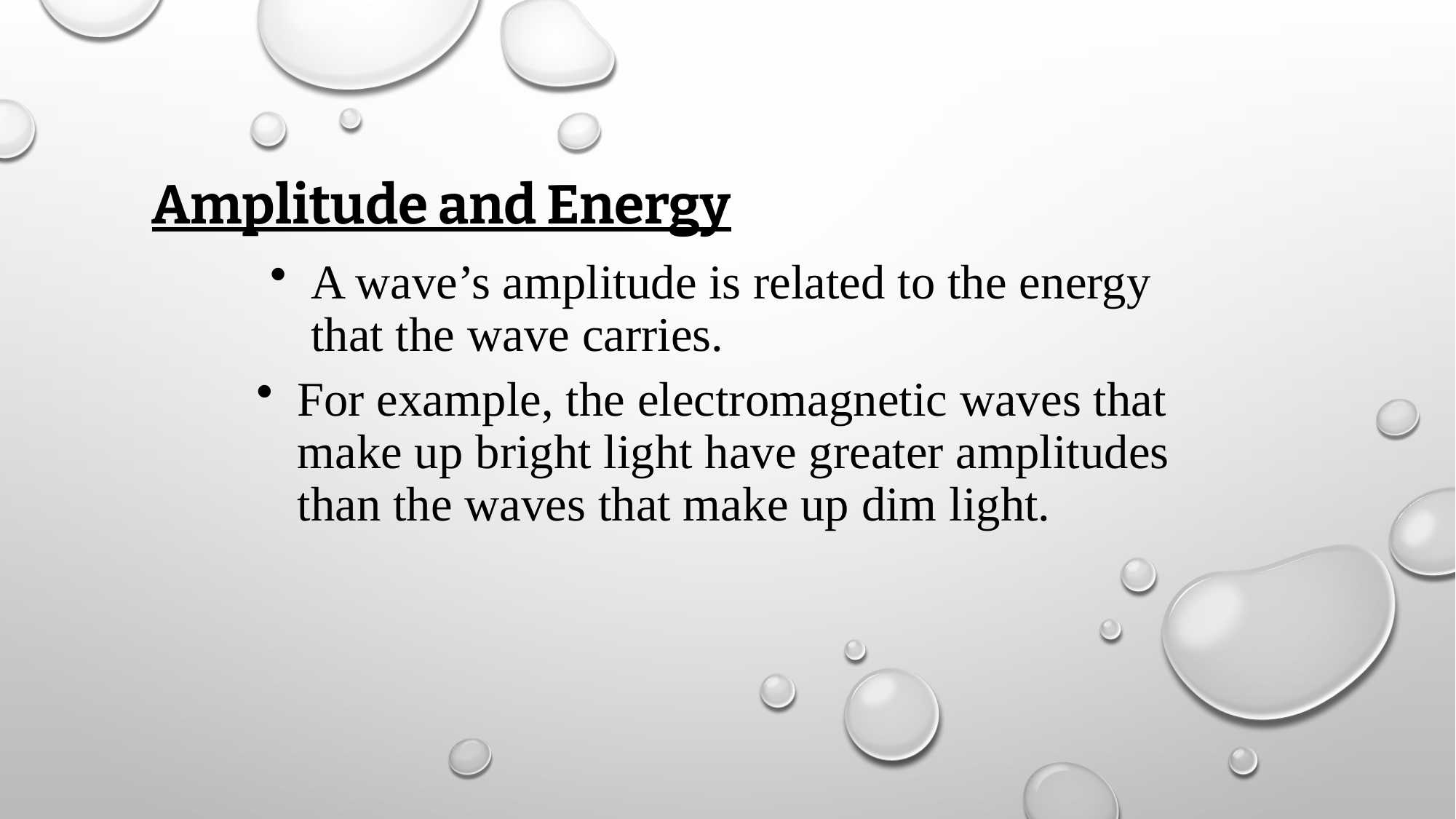

Amplitude and Energy
A wave’s amplitude is related to the energy that the wave carries.
For example, the electromagnetic waves that make up bright light have greater amplitudes than the waves that make up dim light.